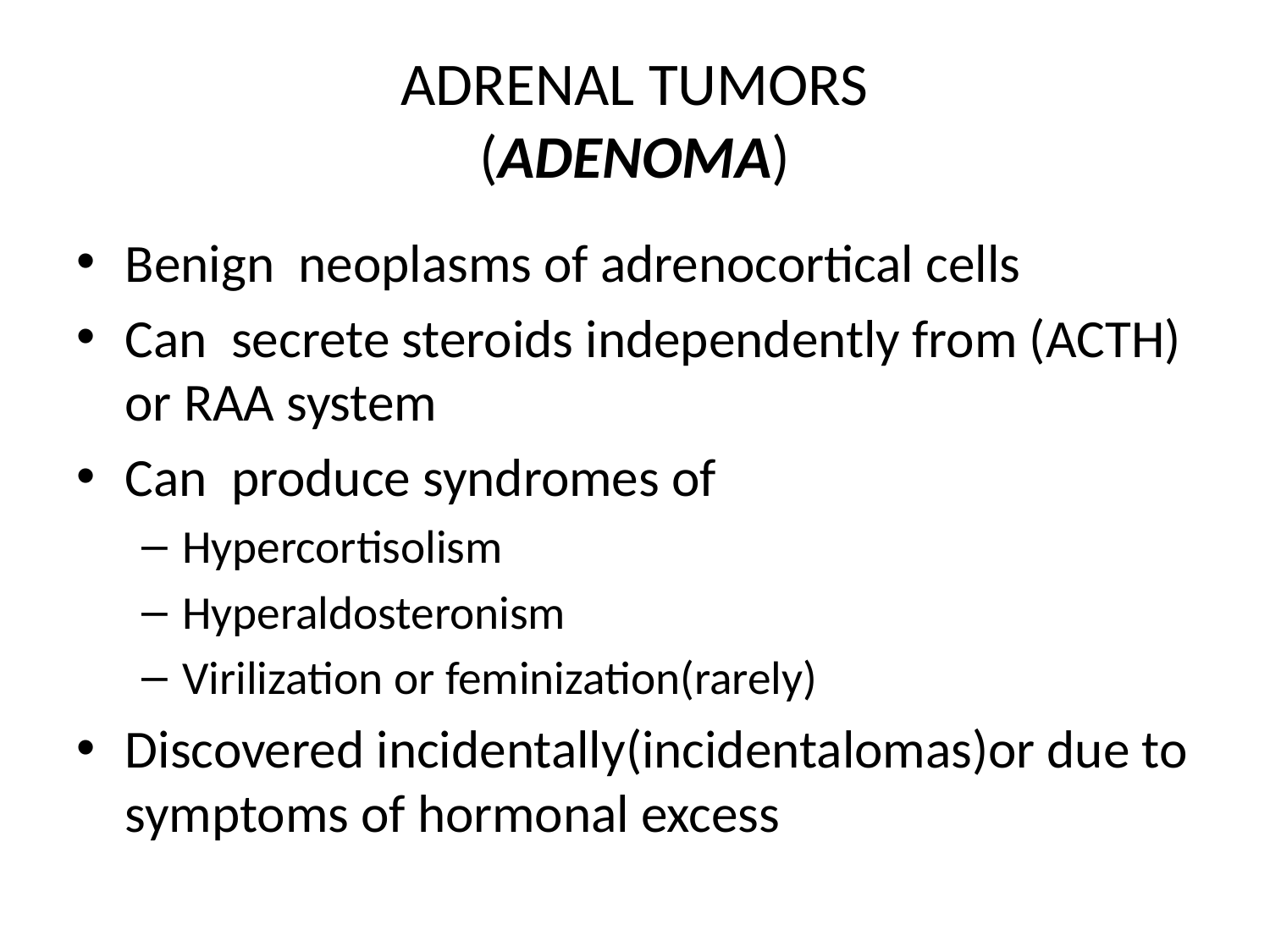

# ADRENAL TUMORS (ADENOMA)
Benign  neoplasms of adrenocortical cells
Can  secrete steroids independently from (ACTH) or RAA system
Can  produce syndromes of
Hypercortisolism
Hyperaldosteronism
Virilization or feminization(rarely)
Discovered incidentally(incidentalomas)or due to symptoms of hormonal excess